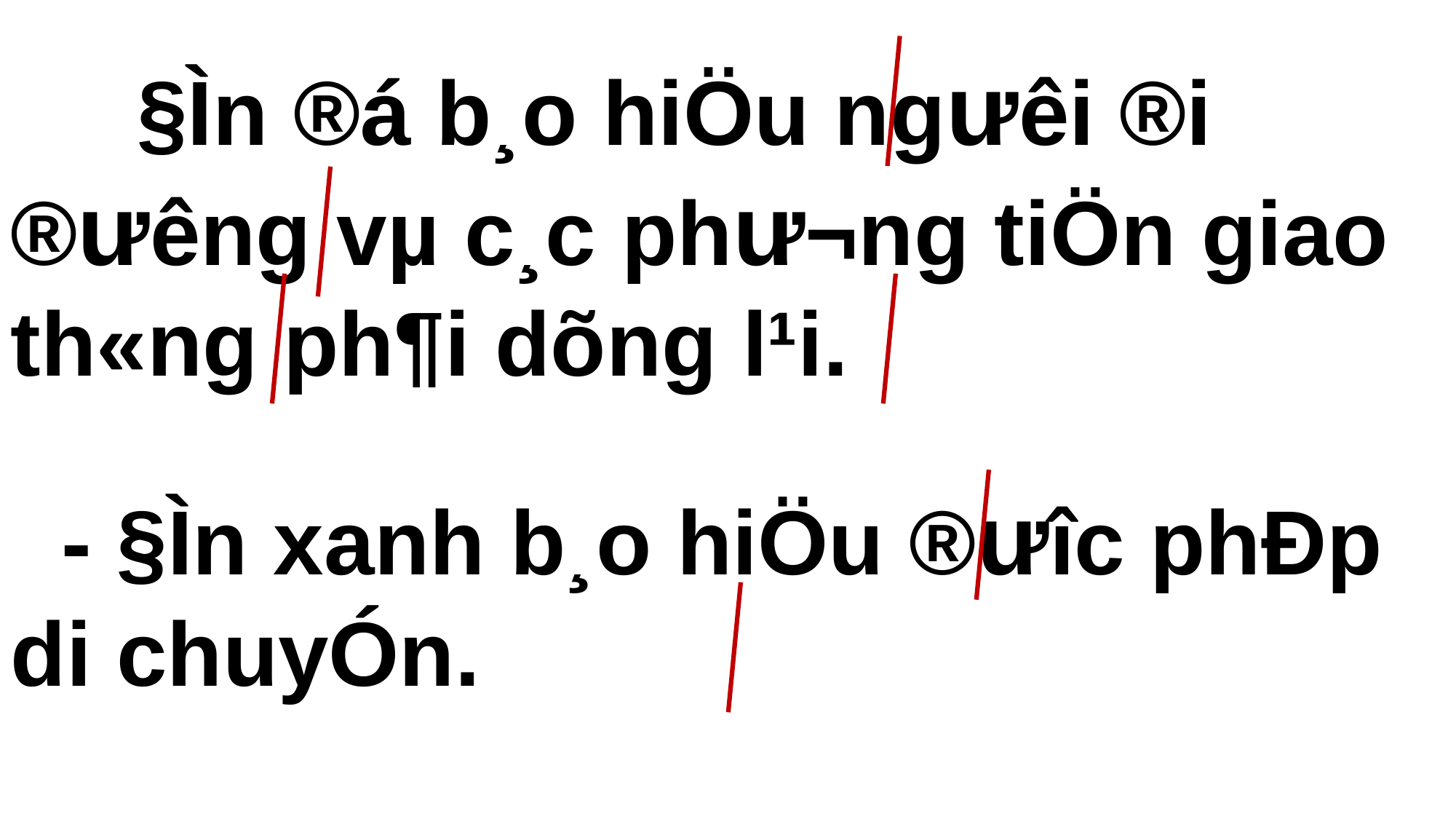

§Ìn ®á b¸o hiÖu ngưêi ®i ®ưêng vµ c¸c phư­¬ng tiÖn giao th«ng ph¶i dõng l¹i.
  - §Ìn xanh b¸o hiÖu ®­ưîc phÐp di chuyÓn.